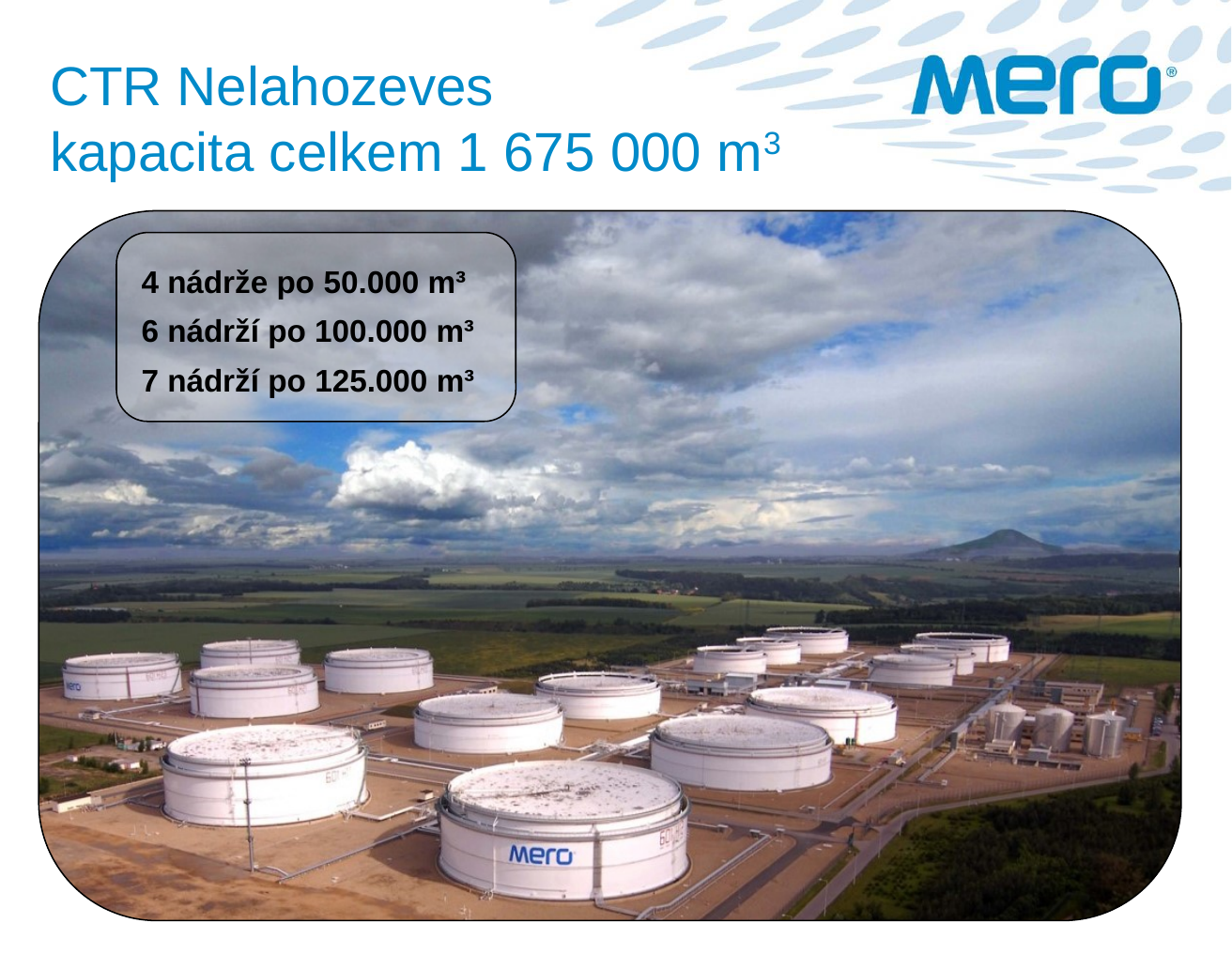

# CTR Nelahozeves kapacita celkem 1 675 000 m3

4 nádrže po 50.000 m³
6 nádrží po 100.000 m³
7 nádrží po 125.000 m³